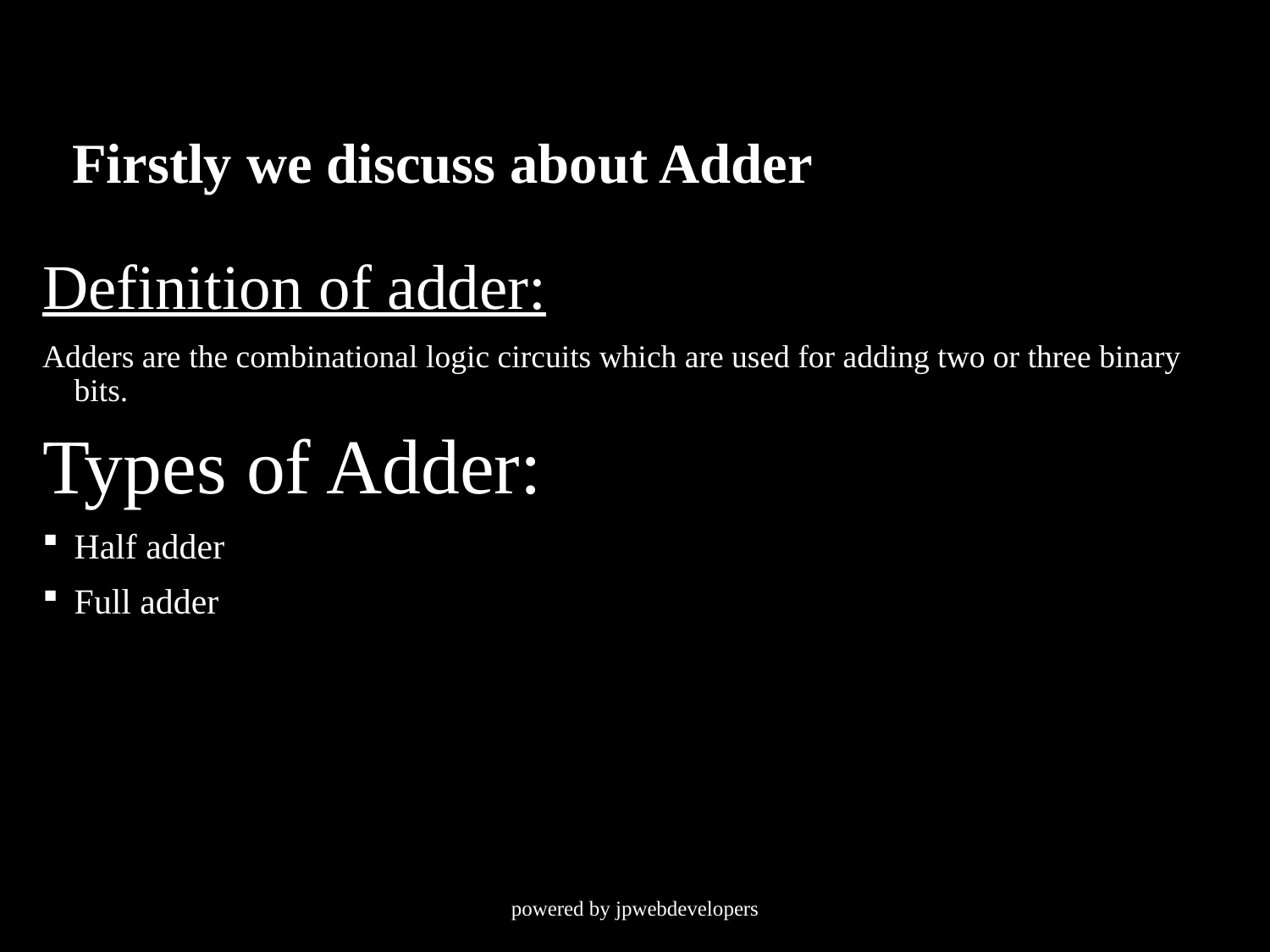

# Firstly we discuss about Adder
Definition of adder:
Adders are the combinational logic circuits which are used for adding two or three binary bits.
Types of Adder:
Half adder
Full adder

powered by jpwebdevelopers